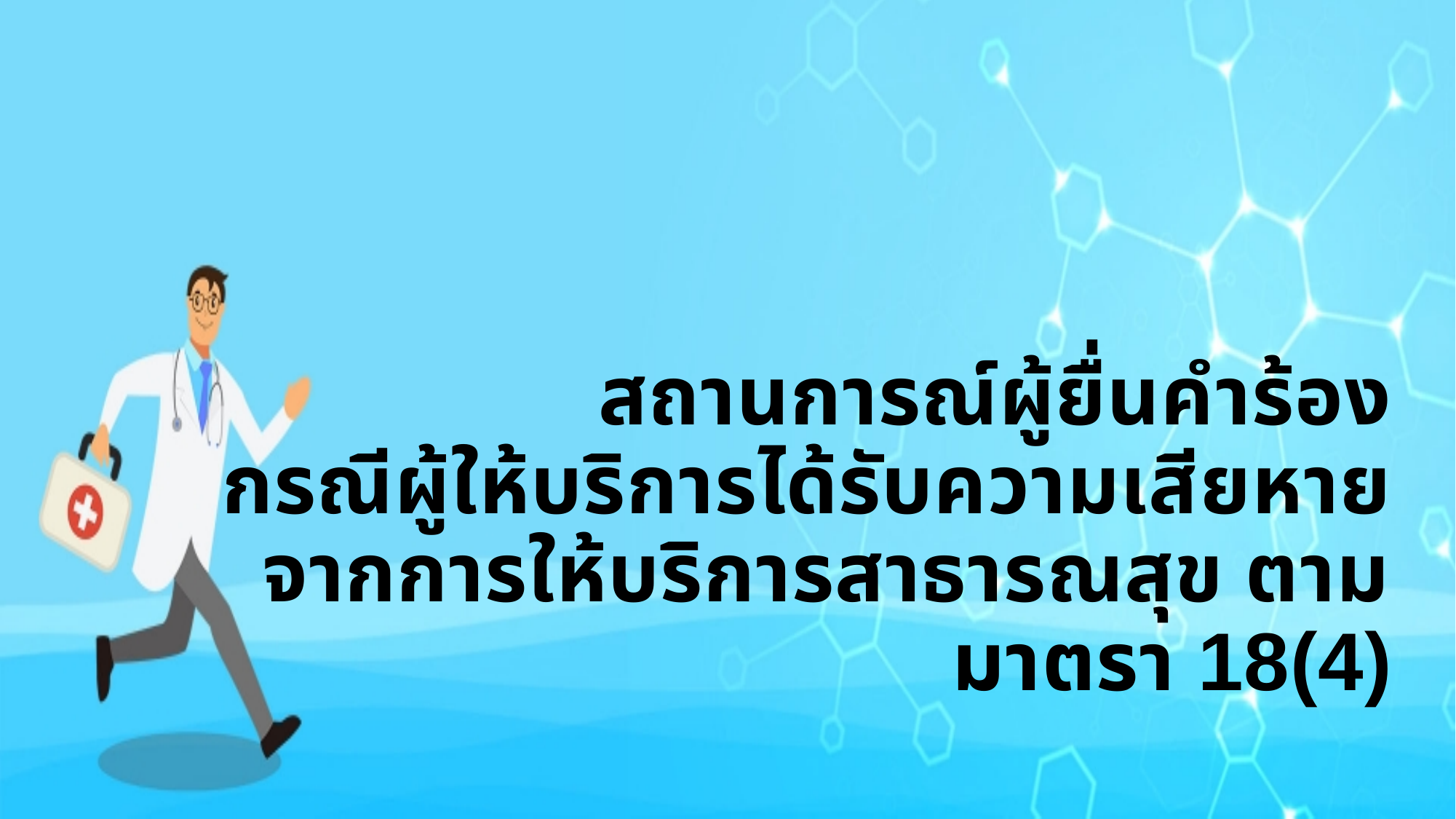

# สถานการณ์ผู้ยื่นคำร้อง กรณีผู้ให้บริการได้รับความเสียหาย จากการให้บริการสาธารณสุข ตามมาตรา 18(4)